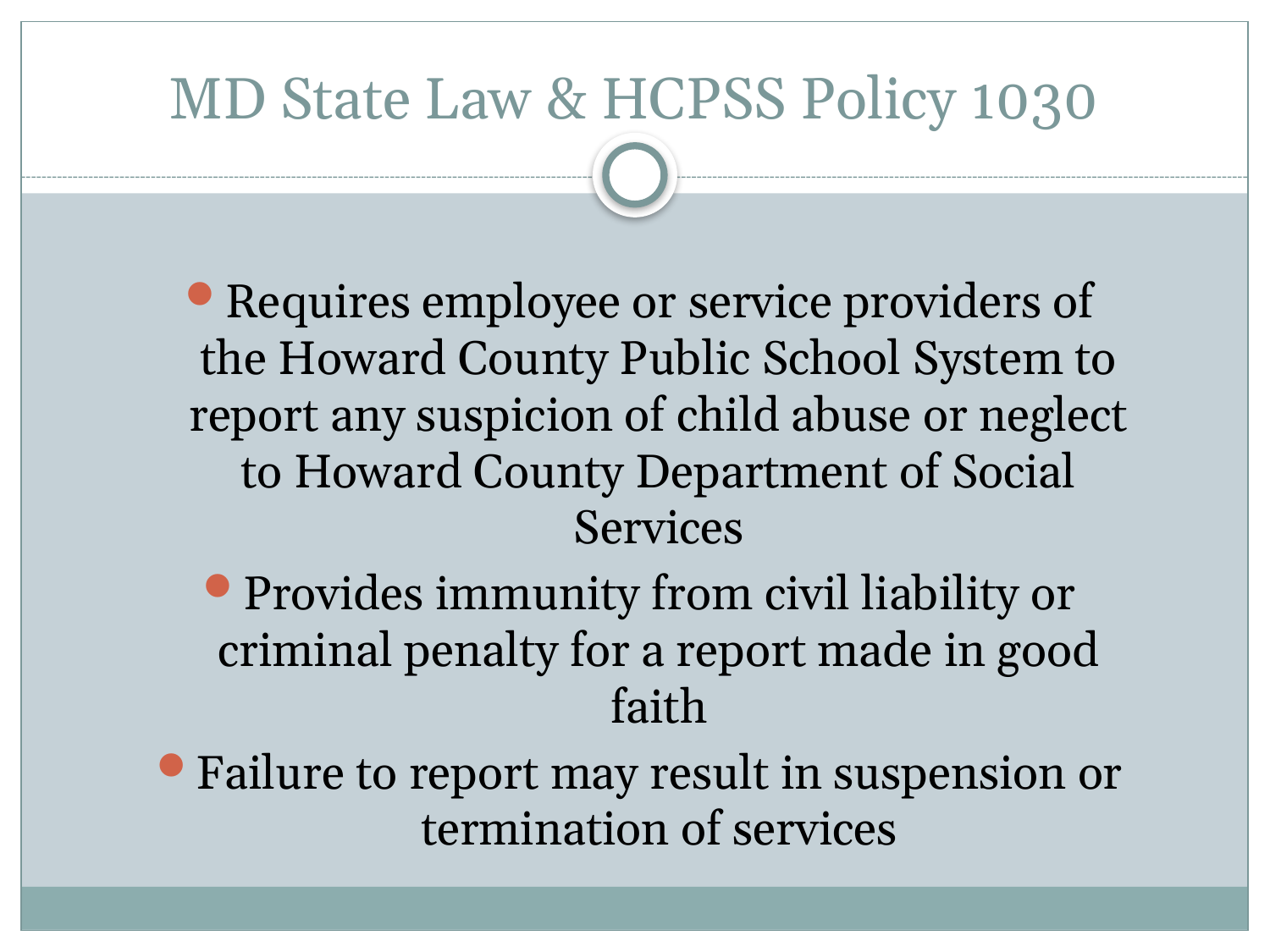

# MD State Law & HCPSS Policy 1030
Requires employee or service providers of the Howard County Public School System to report any suspicion of child abuse or neglect to Howard County Department of Social Services
Provides immunity from civil liability or criminal penalty for a report made in good faith
Failure to report may result in suspension or termination of services